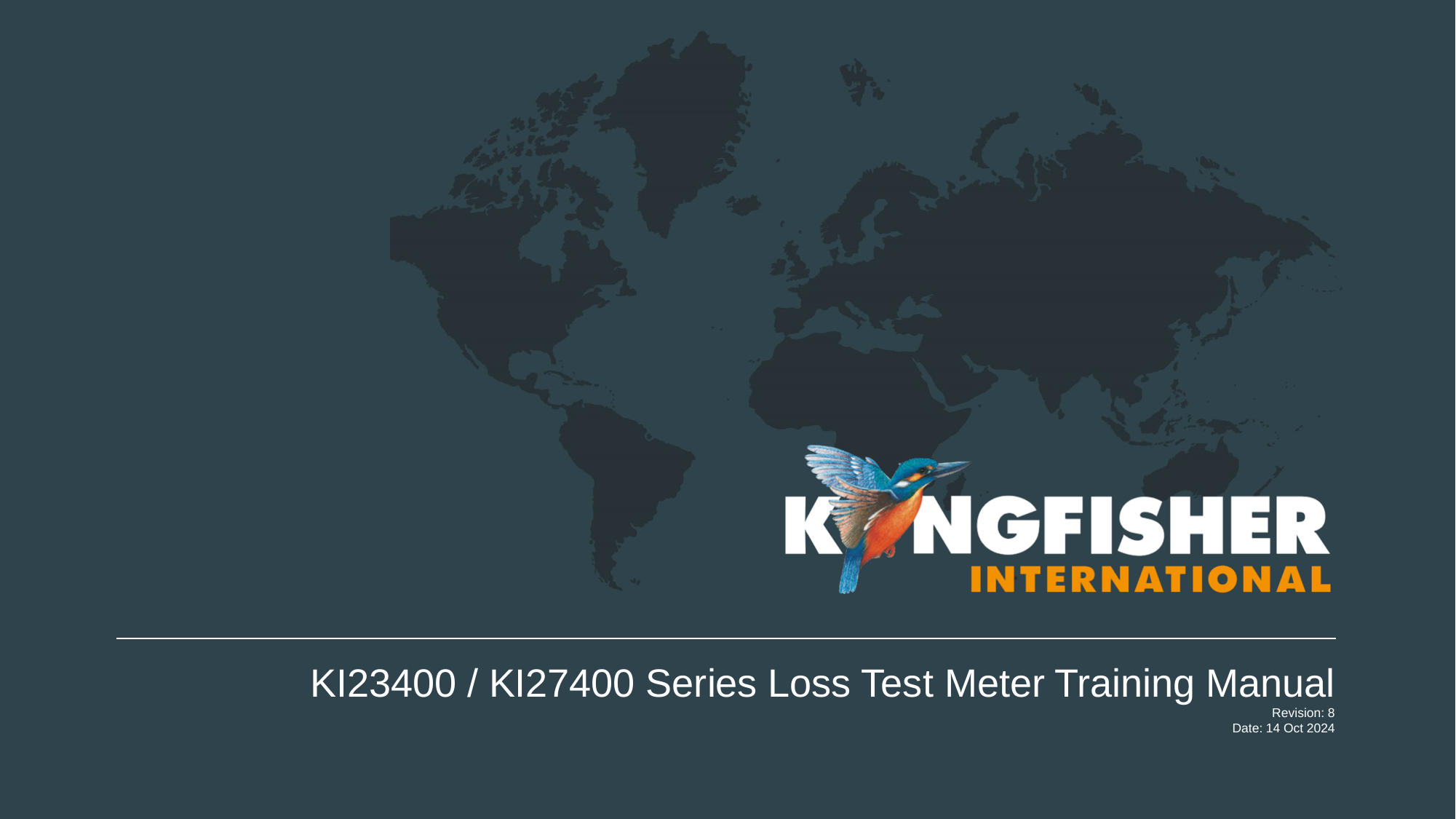

# KI23400 / KI27400 Series Loss Test Meter Training Manual Revision: 8 Date: 14 Oct 2024